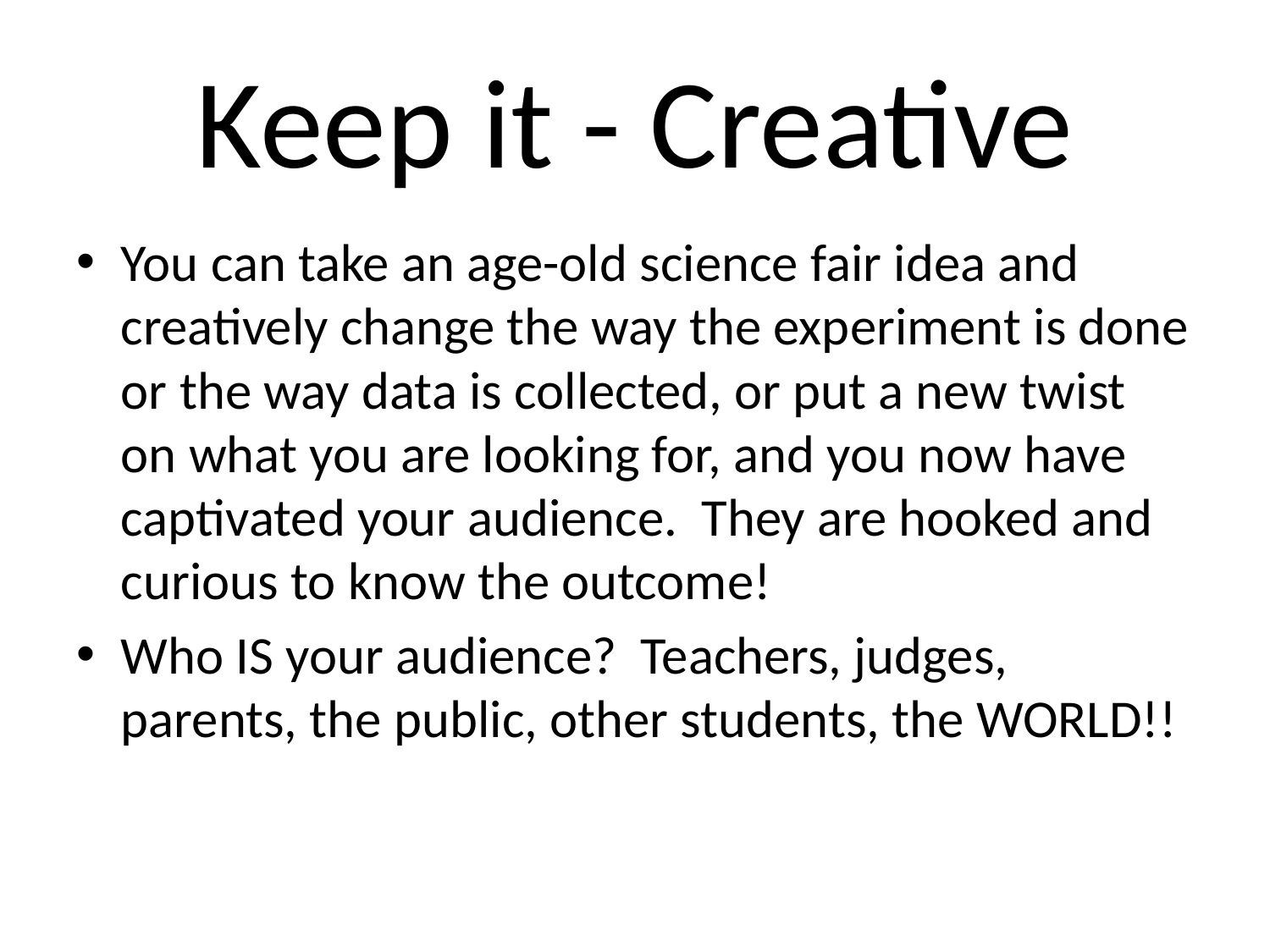

# Keep it - Creative
You can take an age-old science fair idea and creatively change the way the experiment is done or the way data is collected, or put a new twist on what you are looking for, and you now have captivated your audience.  They are hooked and curious to know the outcome!
Who IS your audience?  Teachers, judges, parents, the public, other students, the WORLD!!